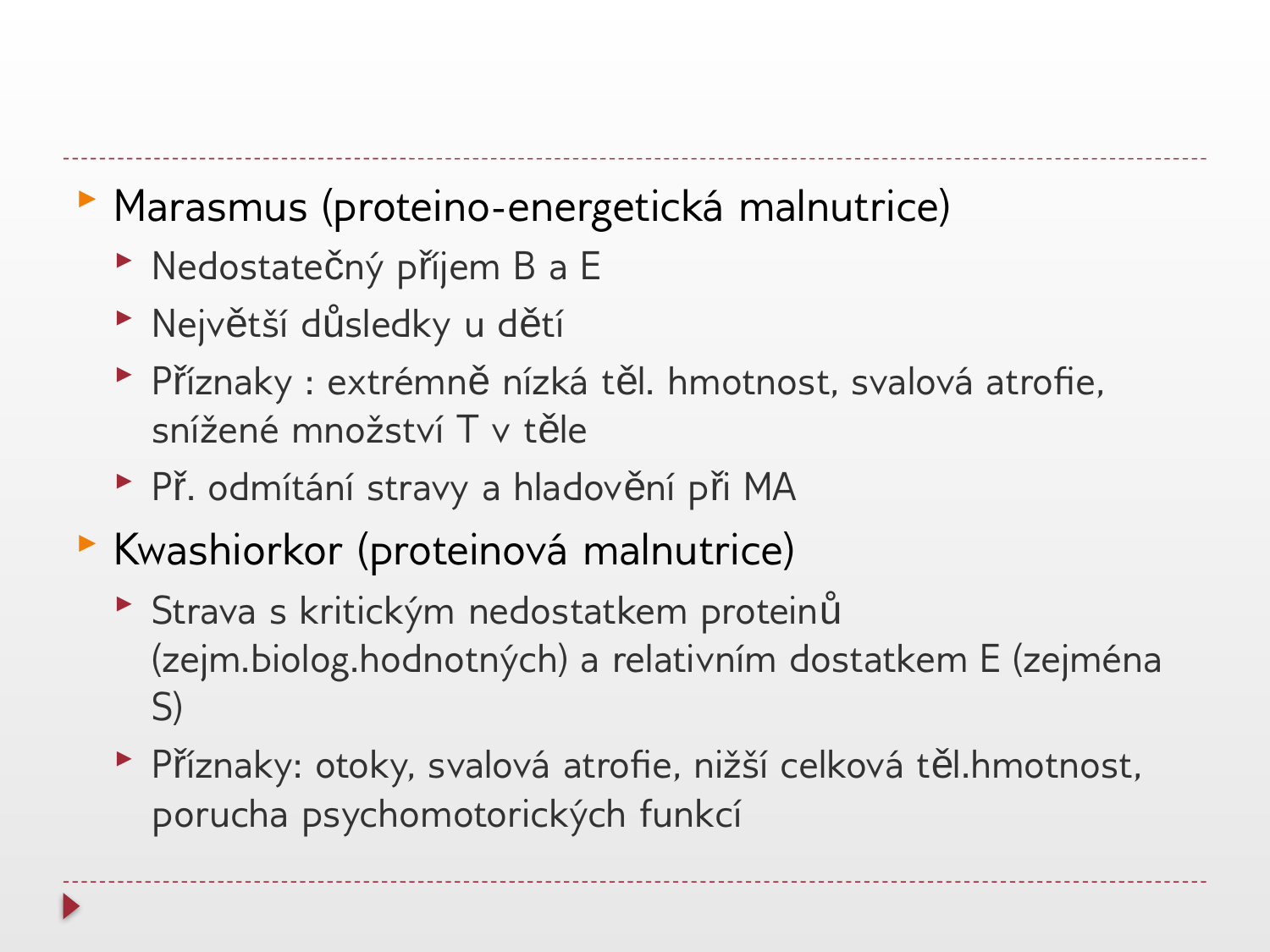

Marasmus (proteino-energetická malnutrice)
Nedostatečný příjem B a E
Největší důsledky u dětí
Příznaky : extrémně nízká těl. hmotnost, svalová atrofie, snížené množství T v těle
Př. odmítání stravy a hladovění při MA
Kwashiorkor (proteinová malnutrice)
Strava s kritickým nedostatkem proteinů (zejm.biolog.hodnotných) a relativním dostatkem E (zejména S)
Příznaky: otoky, svalová atrofie, nižší celková těl.hmotnost, porucha psychomotorických funkcí